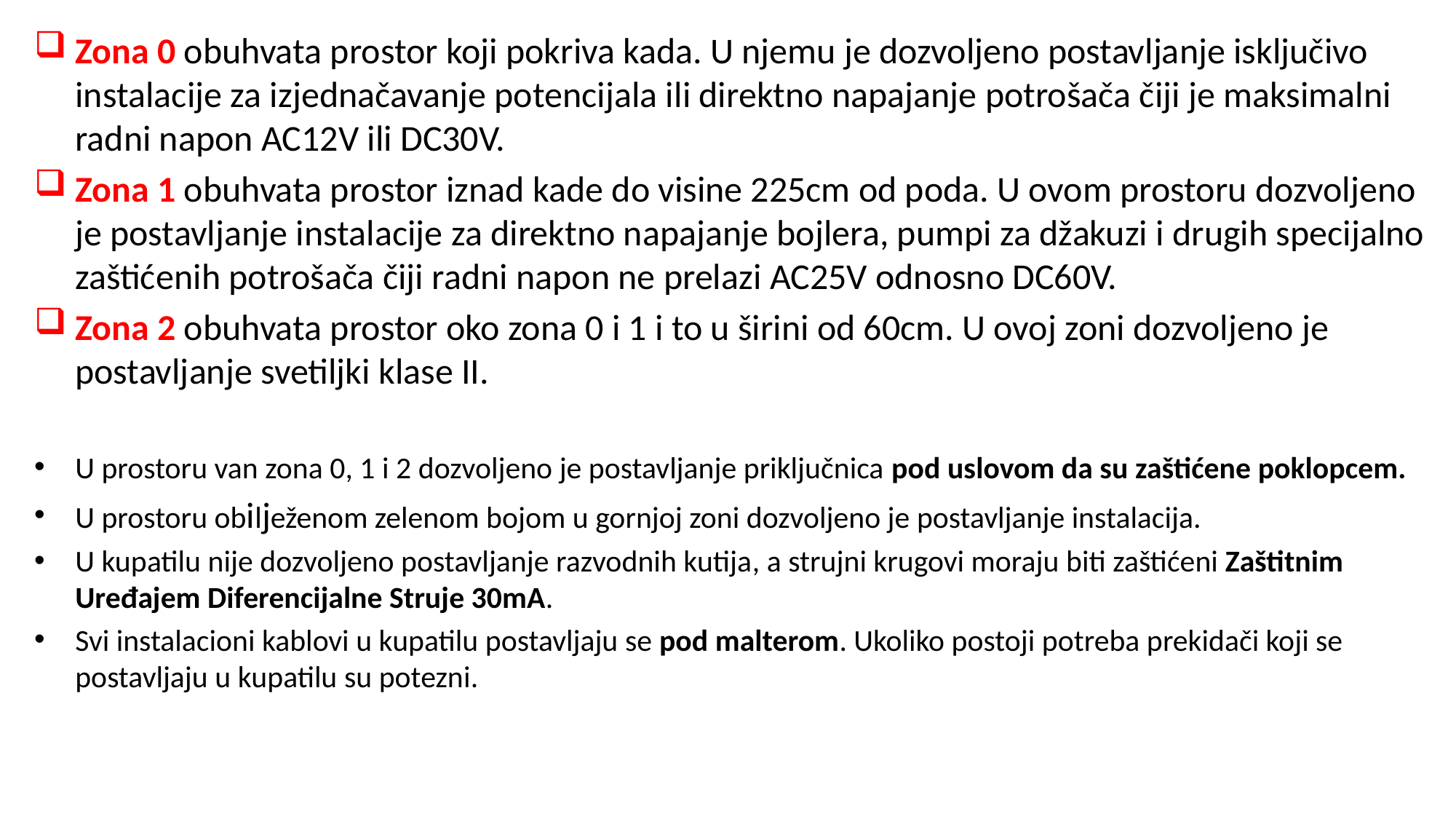

Zona 0 obuhvata prostor koji pokriva kada. U njemu je dozvoljeno postavljanje isključivo instalacije za izjednačavanje potencijala ili direktno napajanje potrošača čiji je maksimalni radni napon AC12V ili DC30V.
Zona 1 obuhvata prostor iznad kade do visine 225cm od poda. U ovom prostoru dozvoljeno je postavljanje instalacije za direktno napajanje bojlera, pumpi za džakuzi i drugih specijalno zaštićenih potrošača čiji radni napon ne prelazi AC25V odnosno DC60V.
Zona 2 obuhvata prostor oko zona 0 i 1 i to u širini od 60cm. U ovoj zoni dozvoljeno je postavljanje svetiljki klase II.

U prostoru van zona 0, 1 i 2 dozvoljeno je postavljanje priključnica pod uslovom da su zaštićene poklopcem.
U prostoru obilježenom zelenom bojom u gornjoj zoni dozvoljeno je postavljanje instalacija.
U kupatilu nije dozvoljeno postavljanje razvodnih kutija, a strujni krugovi moraju biti zaštićeni Zaštitnim Uređajem Diferencijalne Struje 30mA.
Svi instalacioni kablovi u kupatilu postavljaju se pod malterom. Ukoliko postoji potreba prekidači koji se postavljaju u kupatilu su potezni.